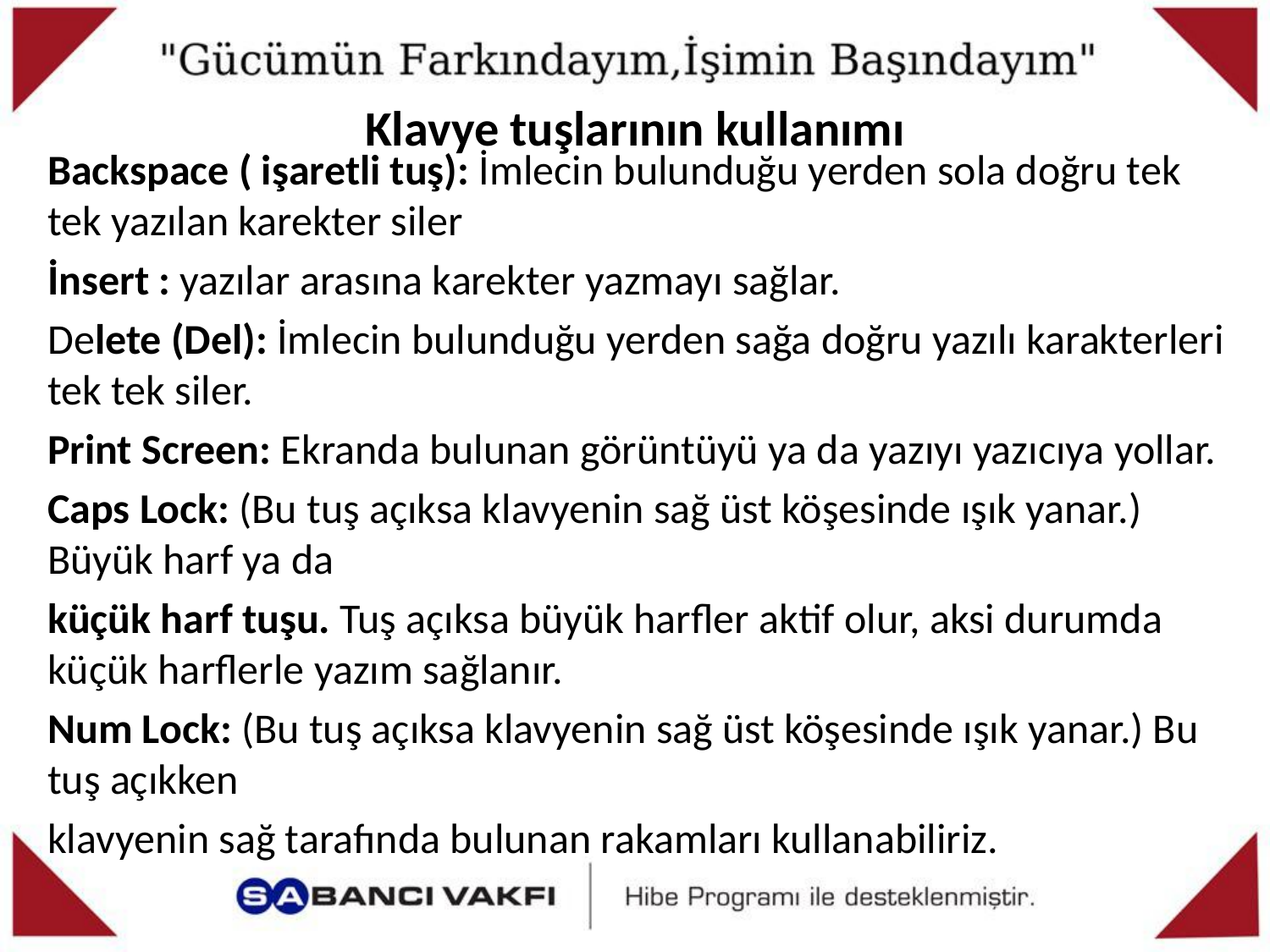

# Klavye tuşlarının kullanımı
Backspace ( işaretli tuş): İmlecin bulunduğu yerden sola doğru tek tek yazılan karekter siler
İnsert : yazılar arasına karekter yazmayı sağlar.
Delete (Del): İmlecin bulunduğu yerden sağa doğru yazılı karakterleri tek tek siler.
Print Screen: Ekranda bulunan görüntüyü ya da yazıyı yazıcıya yollar.
Caps Lock: (Bu tuş açıksa klavyenin sağ üst köşesinde ışık yanar.) Büyük harf ya da
küçük harf tuşu. Tuş açıksa büyük harfler aktif olur, aksi durumda küçük harflerle yazım sağlanır.
Num Lock: (Bu tuş açıksa klavyenin sağ üst köşesinde ışık yanar.) Bu tuş açıkken
klavyenin sağ tarafında bulunan rakamları kullanabiliriz.